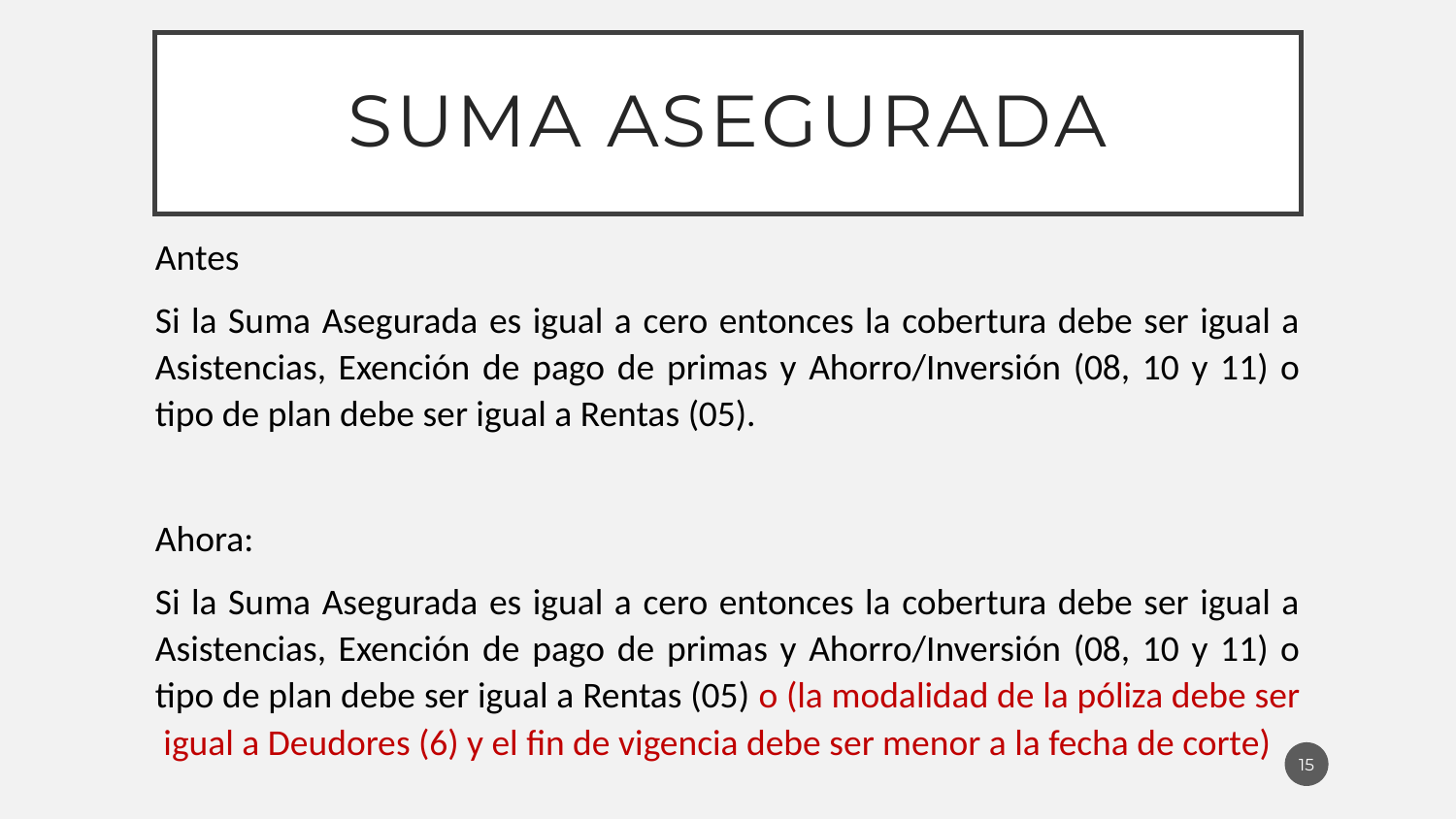

# Suma asegurada
Antes
Si la Suma Asegurada es igual a cero entonces la cobertura debe ser igual a Asistencias, Exención de pago de primas y Ahorro/Inversión (08, 10 y 11) o tipo de plan debe ser igual a Rentas (05).

Ahora:
Si la Suma Asegurada es igual a cero entonces la cobertura debe ser igual a Asistencias, Exención de pago de primas y Ahorro/Inversión (08, 10 y 11) o tipo de plan debe ser igual a Rentas (05) o (la modalidad de la póliza debe ser  igual a Deudores (6) y el fin de vigencia debe ser menor a la fecha de corte)
15